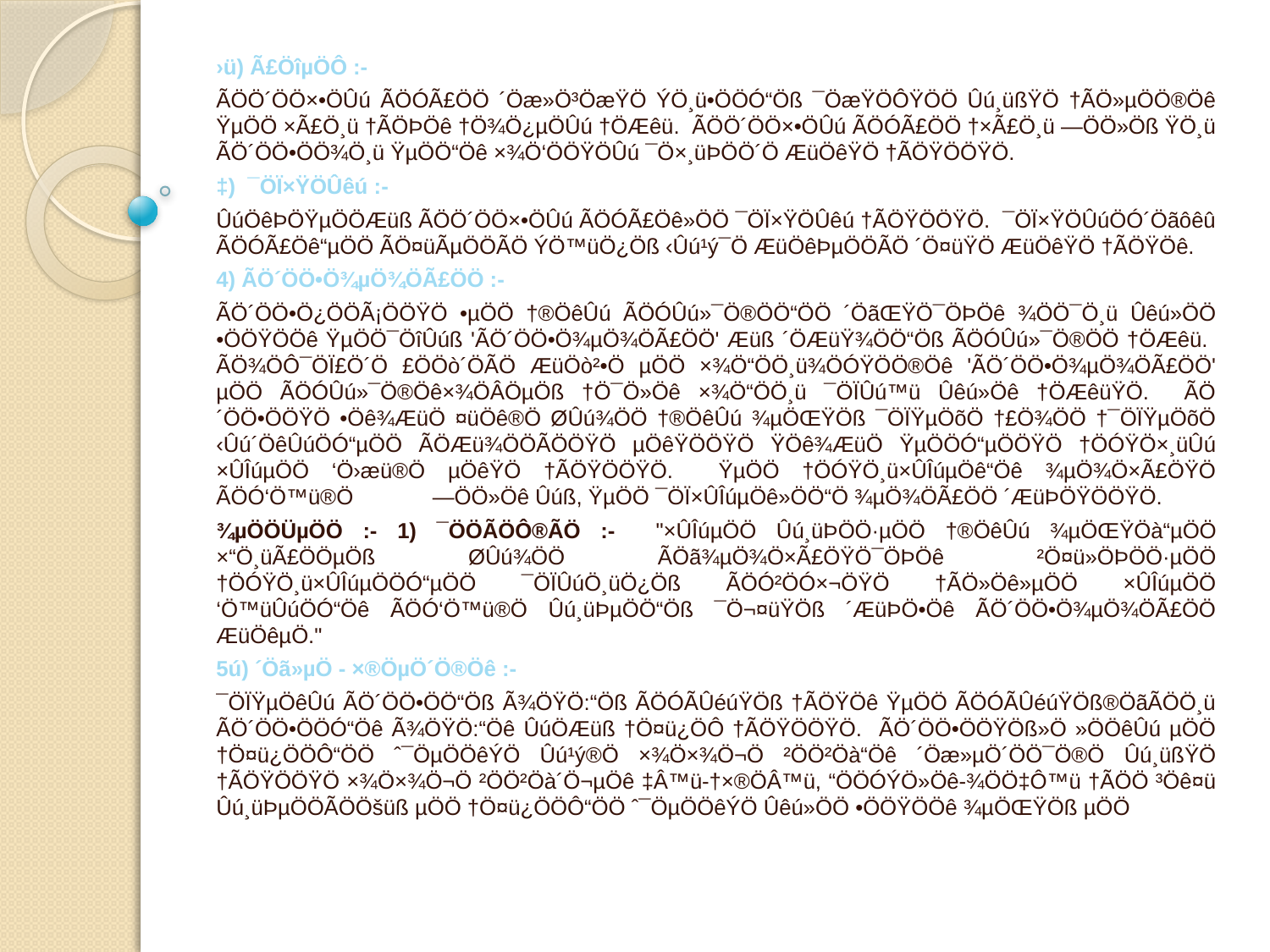

›ü) Ã£ÖîµÖÔ :-
	ÃÖÖ´ÖÖ×•ÖÛú ÃÖÓÃ£ÖÖ ´Öæ»Ö³ÖæŸÖ ÝÖ¸ü•ÖÖÓ“Öß ¯ÖæŸÖÔŸÖÖ Ûú¸üßŸÖ †ÃÖ»µÖÖ®Öê ŸµÖÖ ×Ã£Ö¸ü †ÃÖÞÖê †Ö¾Ö¿µÖÛú †ÖÆêü.  ÃÖÖ´ÖÖ×•ÖÛú ÃÖÓÃ£ÖÖ †×Ã£Ö¸ü —ÖÖ»Öß ŸÖ¸ü ÃÖ´ÖÖ•ÖÖ¾Ö¸ü ŸµÖÖ“Öê ×¾Ö‘ÖÖŸÖÛú ¯Ö×¸üÞÖÖ´Ö ÆüÖêŸÖ †ÃÖŸÖÖŸÖ.
‡)  ¯ÖÏ×ŸÖÛêú :-
	ÛúÖêÞÖŸµÖÖÆüß ÃÖÖ´ÖÖ×•ÖÛú ÃÖÓÃ£Öê»ÖÖ ¯ÖÏ×ŸÖÛêú †ÃÖŸÖÖŸÖ.  ¯ÖÏ×ŸÖÛúÖÓ´Öãôêû ÃÖÓÃ£Öê“µÖÖ ÃÖ¤üÃµÖÖÃÖ ÝÖ™üÖ¿Öß ‹Ûú¹ý¯Ö ÆüÖêÞµÖÖÃÖ ´Ö¤üŸÖ ÆüÖêŸÖ †ÃÖŸÖê.
4) ÃÖ´ÖÖ•Ö¾µÖ¾ÖÃ£ÖÖ :-
	ÃÖ´ÖÖ•Ö¿ÖÖÃ¡ÖÖŸÖ •µÖÖ †®ÖêÛú ÃÖÓÛú»¯Ö®ÖÖ“ÖÖ ´ÖãŒŸÖ¯ÖÞÖê ¾ÖÖ¯Ö¸ü Ûêú»ÖÖ •ÖÖŸÖÖê ŸµÖÖ¯ÖîÛúß 'ÃÖ´ÖÖ•Ö¾µÖ¾ÖÃ£ÖÖ' Æüß ´ÖÆüŸ¾ÖÖ“Öß ÃÖÓÛú»¯Ö®ÖÖ †ÖÆêü.  ÃÖ¾ÖÔ¯ÖÏ£Ö´Ö £ÖÖò´ÖÃÖ ÆüÖò²•Ö µÖÖ ×¾Ö“ÖÖ¸ü¾ÖÓŸÖÖ®Öê 'ÃÖ´ÖÖ•Ö¾µÖ¾ÖÃ£ÖÖ' µÖÖ ÃÖÓÛú»¯Ö®Öê×¾ÖÂÖµÖß †Ö¯Ö»Öê ×¾Ö“ÖÖ¸ü ¯ÖÏÛú™ü Ûêú»Öê †ÖÆêüŸÖ.  ÃÖ´ÖÖ•ÖÖŸÖ •Öê¾ÆüÖ ¤üÖê®Ö ØÛú¾ÖÖ †®ÖêÛú ¾µÖŒŸÖß ¯ÖÏŸµÖõÖ †£Ö¾ÖÖ †¯ÖÏŸµÖõÖ ‹Ûú´ÖêÛúÖÓ“µÖÖ ÃÖÆü¾ÖÖÃÖÖŸÖ µÖêŸÖÖŸÖ ŸÖê¾ÆüÖ ŸµÖÖÓ“µÖÖŸÖ †ÖÓŸÖ×¸üÛú ×ÛÎúµÖÖ ‘Ö›æü®Ö µÖêŸÖ †ÃÖŸÖÖŸÖ.  ŸµÖÖ †ÖÓŸÖ¸ü×ÛÎúµÖê“Öê ¾µÖ¾Ö×Ã£ÖŸÖ ÃÖÓ‘Ö™ü®Ö             —ÖÖ»Öê Ûúß, ŸµÖÖ ¯ÖÏ×ÛÎúµÖê»ÖÖ“Ö ¾µÖ¾ÖÃ£ÖÖ ´ÆüÞÖŸÖÖŸÖ.
¾µÖÖÜµÖÖ :- 1) ¯ÖÖÃÖÔ®ÃÖ :-  "×ÛÎúµÖÖ Ûú¸üÞÖÖ·µÖÖ †®ÖêÛú ¾µÖŒŸÖà“µÖÖ ×“Ö¸üÃ£ÖÖµÖß ØÛú¾ÖÖ ÃÖã¾µÖ¾Ö×Ã£ÖŸÖ¯ÖÞÖê ²Ö¤ü»ÖÞÖÖ·µÖÖ †ÖÓŸÖ¸ü×ÛÎúµÖÖÓ“µÖÖ ¯ÖÏÛúÖ¸üÖ¿Öß ÃÖÓ²ÖÓ×¬ÖŸÖ †ÃÖ»Öê»µÖÖ ×ÛÎúµÖÖ ‘Ö™üÛúÖÓ“Öê ÃÖÓ‘Ö™ü®Ö Ûú¸üÞµÖÖ“Öß ¯Ö¬¤üŸÖß ´ÆüÞÖ•Öê ÃÖ´ÖÖ•Ö¾µÖ¾ÖÃ£ÖÖ ÆüÖêµÖ."
5ú) ´Öã»µÖ - ×®ÖµÖ´Ö®Öê :-
	¯ÖÏŸµÖêÛú ÃÖ´ÖÖ•ÖÖ“Öß Ã¾ÖŸÖ:“Öß ÃÖÓÃÛéúŸÖß †ÃÖŸÖê ŸµÖÖ ÃÖÓÃÛéúŸÖß®ÖãÃÖÖ¸ü ÃÖ´ÖÖ•ÖÖÓ“Öê Ã¾ÖŸÖ:“Öê ÛúÖÆüß †Ö¤ü¿ÖÔ †ÃÖŸÖÖŸÖ.  ÃÖ´ÖÖ•ÖÖŸÖß»Ö »ÖÖêÛú µÖÖ †Ö¤ü¿ÖÖÔ“ÖÖ ˆ¯ÖµÖÖêÝÖ Ûú¹ý®Ö ×¾Ö×¾Ö¬Ö ²ÖÖ²Öà“Öê ´Öæ»µÖ´ÖÖ¯Ö®Ö Ûú¸üßŸÖ †ÃÖŸÖÖŸÖ ×¾Ö×¾Ö¬Ö ²ÖÖ²Öà´Ö¬µÖê ‡Â™ü-†×®ÖÂ™ü, “ÖÖÓÝÖ»Öê-¾ÖÖ‡Ô™ü †ÃÖÖ ³Öê¤ü Ûú¸üÞµÖÖÃÖÖšüß µÖÖ †Ö¤ü¿ÖÖÔ“ÖÖ ˆ¯ÖµÖÖêÝÖ Ûêú»ÖÖ •ÖÖŸÖÖê ¾µÖŒŸÖß µÖÖ